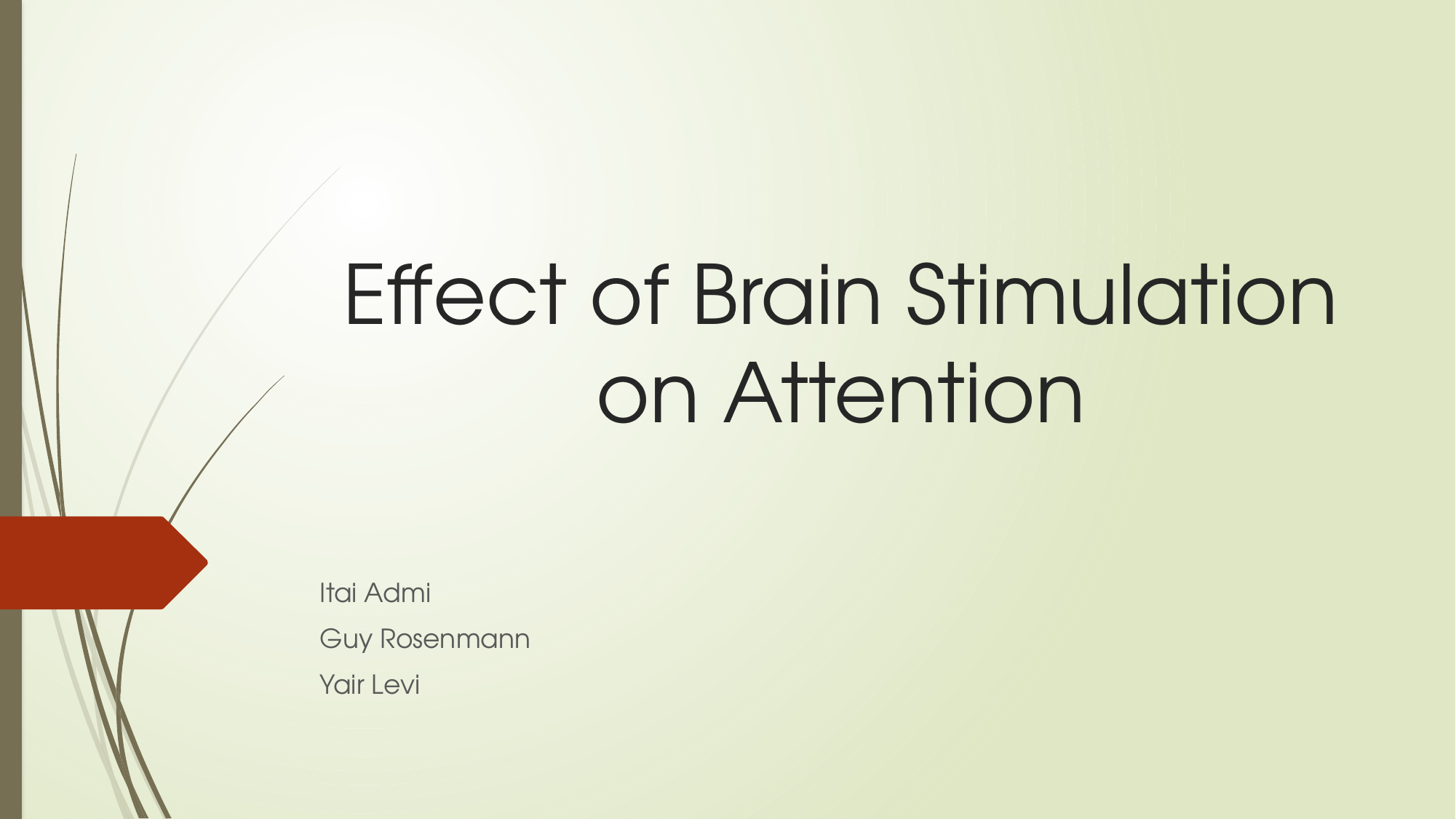

# Effect of Brain Stimulation on Attention
Itai Admi
Guy Rosenmann
Yair Levi